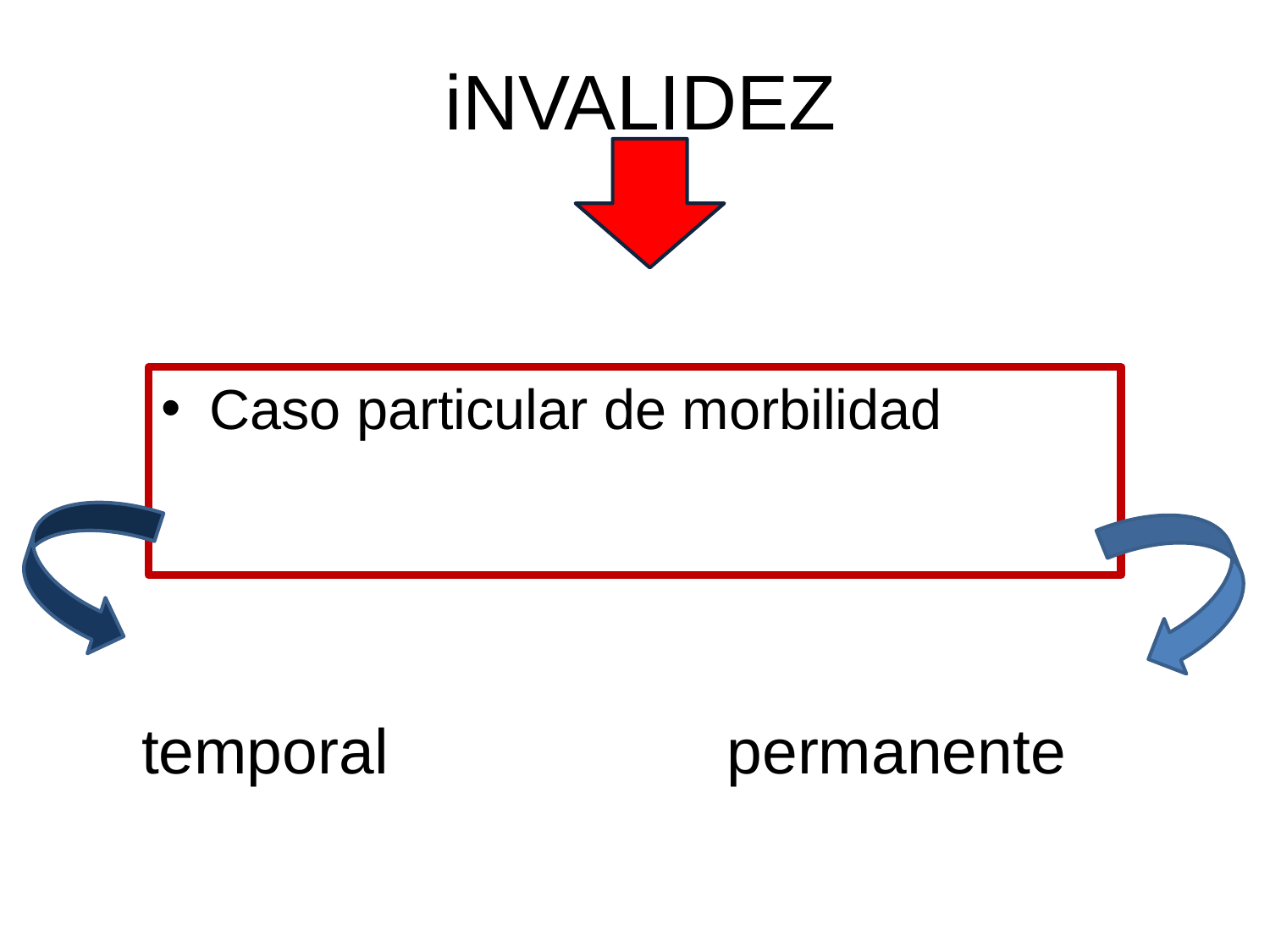

# iNVALIDEZ

Caso particular de morbilidad

temporal
permanente